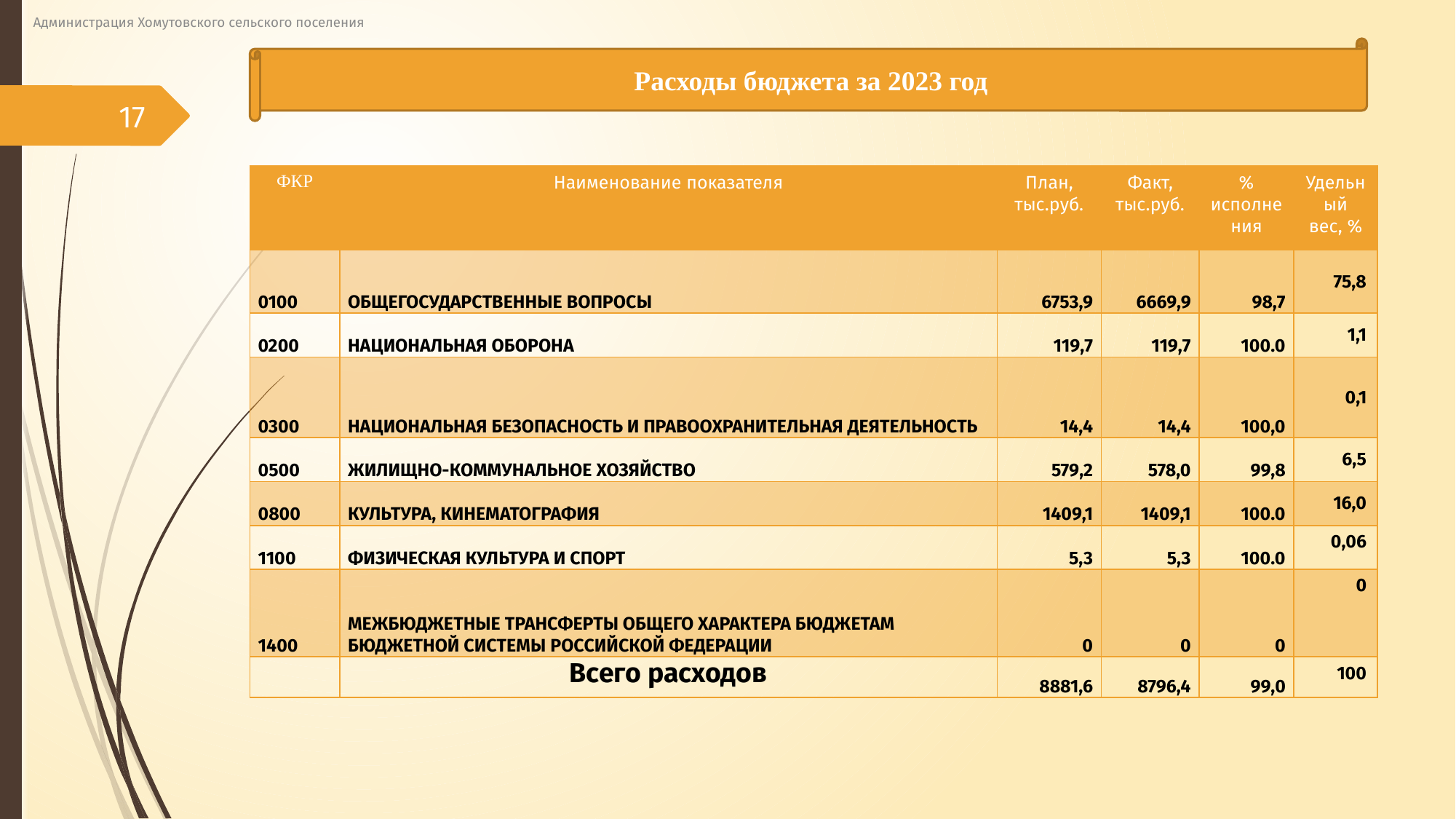

Администрация Хомутовского сельского поселения
Расходы бюджета за 2023 год
17
| ФКР | Наименование показателя | План, тыс.руб. | Факт, тыс.руб. | % исполнения | Удельный вес, % |
| --- | --- | --- | --- | --- | --- |
| 0100 | ОБЩЕГОСУДАРСТВЕННЫЕ ВОПРОСЫ | 6753,9 | 6669,9 | 98,7 | 75,8 |
| 0200 | НАЦИОНАЛЬНАЯ ОБОРОНА | 119,7 | 119,7 | 100.0 | 1,1 |
| 0300 | НАЦИОНАЛЬНАЯ БЕЗОПАСНОСТЬ И ПРАВООХРАНИТЕЛЬНАЯ ДЕЯТЕЛЬНОСТЬ | 14,4 | 14,4 | 100,0 | 0,1 |
| 0500 | ЖИЛИЩНО-КОММУНАЛЬНОЕ ХОЗЯЙСТВО | 579,2 | 578,0 | 99,8 | 6,5 |
| 0800 | КУЛЬТУРА, КИНЕМАТОГРАФИЯ | 1409,1 | 1409,1 | 100.0 | 16,0 |
| 1100 | ФИЗИЧЕСКАЯ КУЛЬТУРА И СПОРТ | 5,3 | 5,3 | 100.0 | 0,06 |
| 1400 | МЕЖБЮДЖЕТНЫЕ ТРАНСФЕРТЫ ОБЩЕГО ХАРАКТЕРА БЮДЖЕТАМ БЮДЖЕТНОЙ СИСТЕМЫ РОССИЙСКОЙ ФЕДЕРАЦИИ | 0 | 0 | 0 | 0 |
|  | Всего расходов | 8881,6 | 8796,4 | 99,0 | 100 |